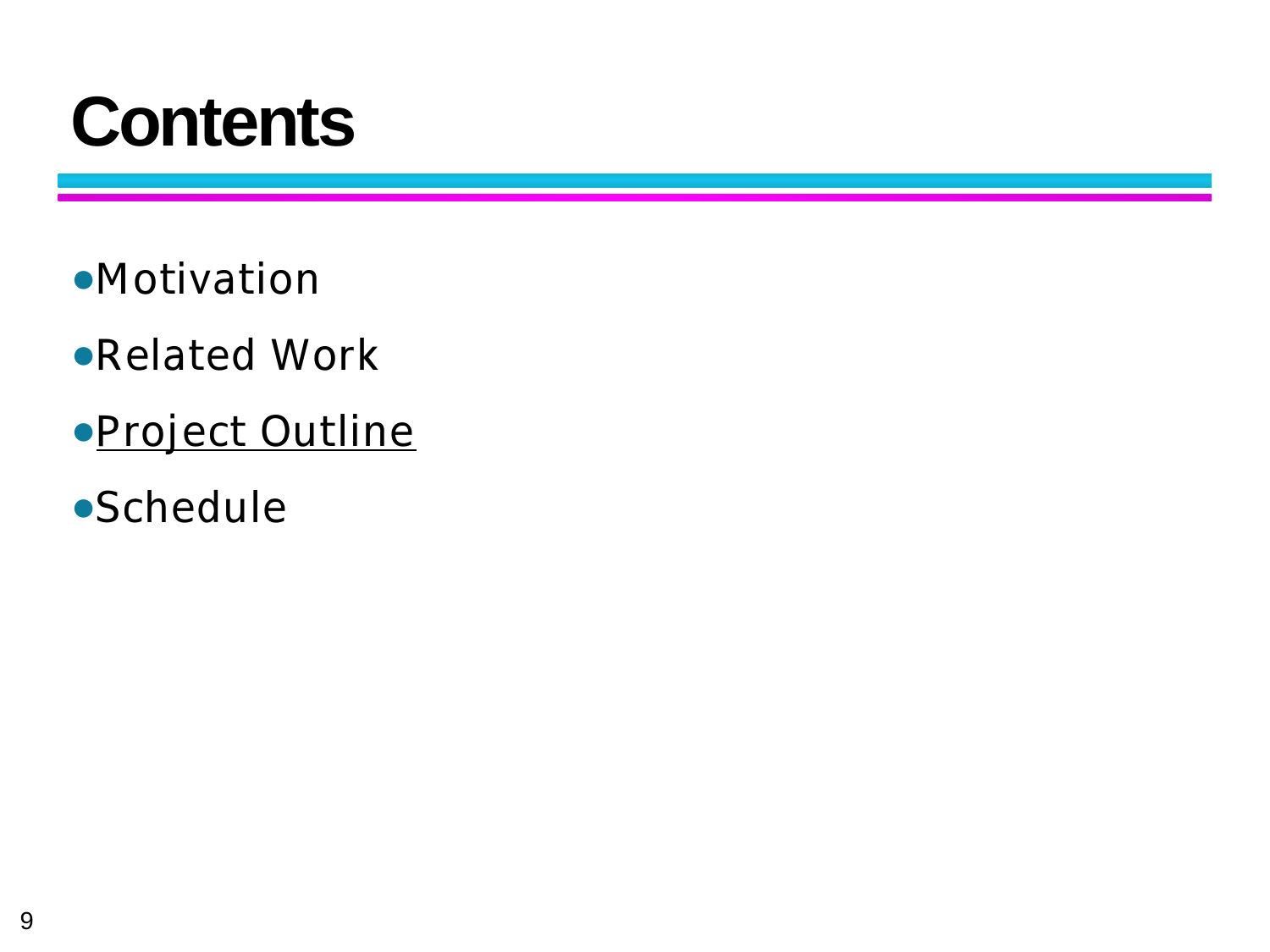

# Contents
Motivation
Related Work
Project Outline
Schedule